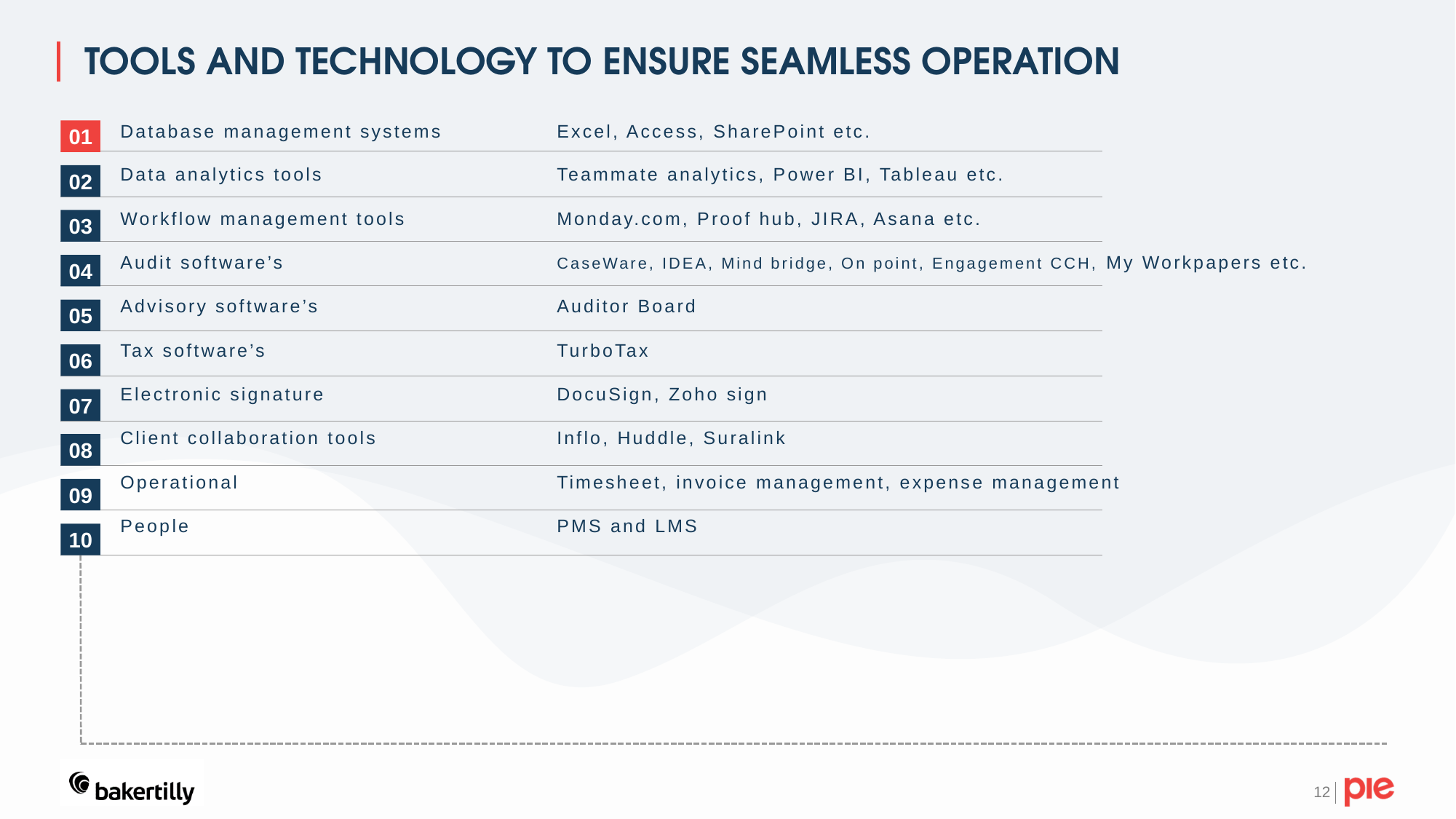

# Tools and technology to Ensure Seamless operation
Database management systems		Excel, Access, SharePoint etc.
Data analytics tools			Teammate analytics, Power BI, Tableau etc.
Workflow management tools		Monday.com, Proof hub, JIRA, Asana etc.
Audit software’s			CaseWare, IDEA, Mind bridge, On point, Engagement CCH, My Workpapers etc.
Advisory software’s			Auditor Board
Tax software’s			TurboTax
Electronic signature 			DocuSign, Zoho sign
Client collaboration tools		Inflo, Huddle, Suralink
Operational			Timesheet, invoice management, expense management
People				PMS and LMS
01
02
03
04
05
06
07
08
09
10